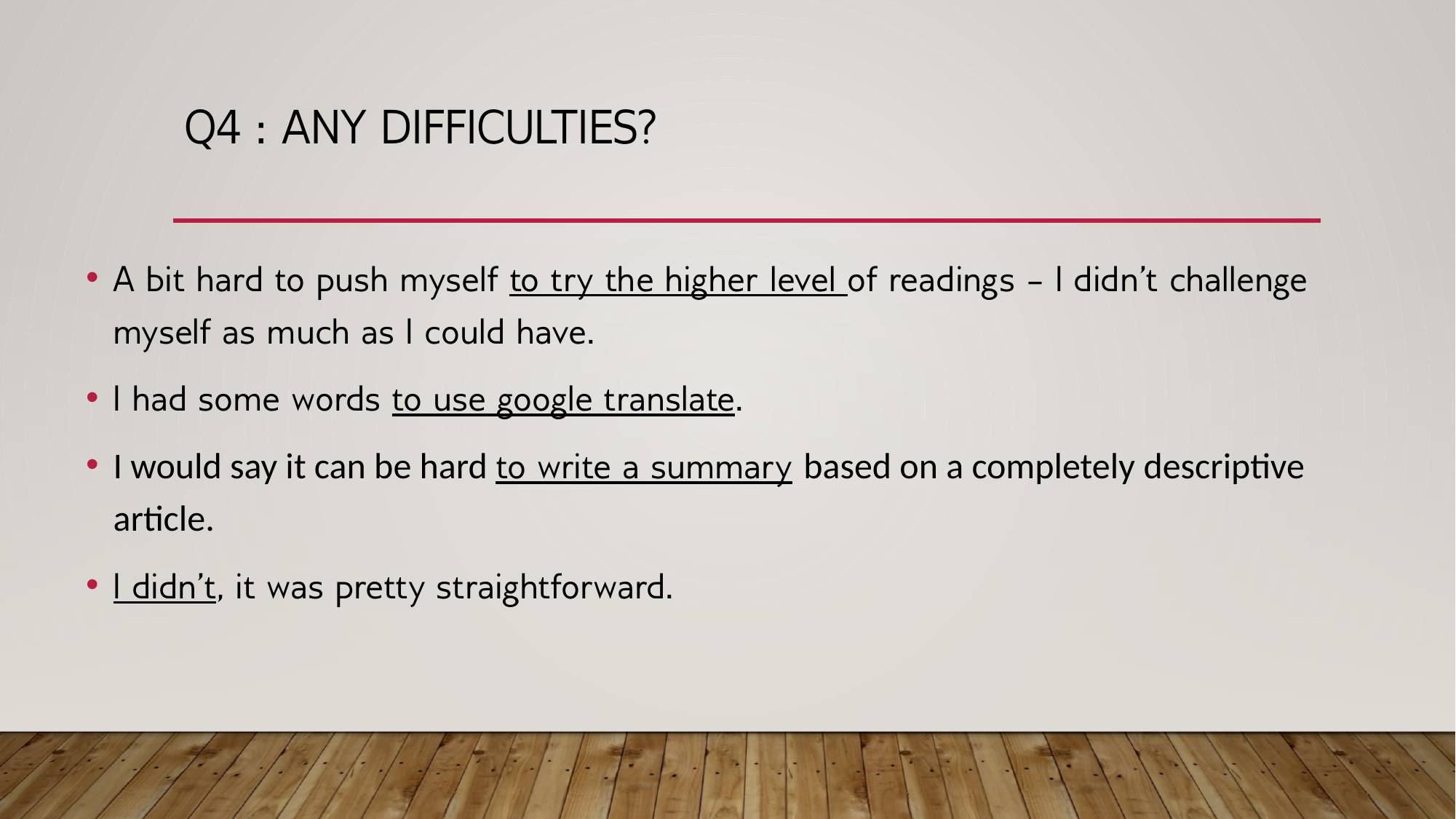

# Q4 : Any difficulties?
A bit hard to push myself to try the higher level of readings – I didn’t challenge myself as much as I could have.
I had some words to use google translate.
I would say it can be hard to write a summary based on a completely descriptive article.
I didn’t, it was pretty straightforward.